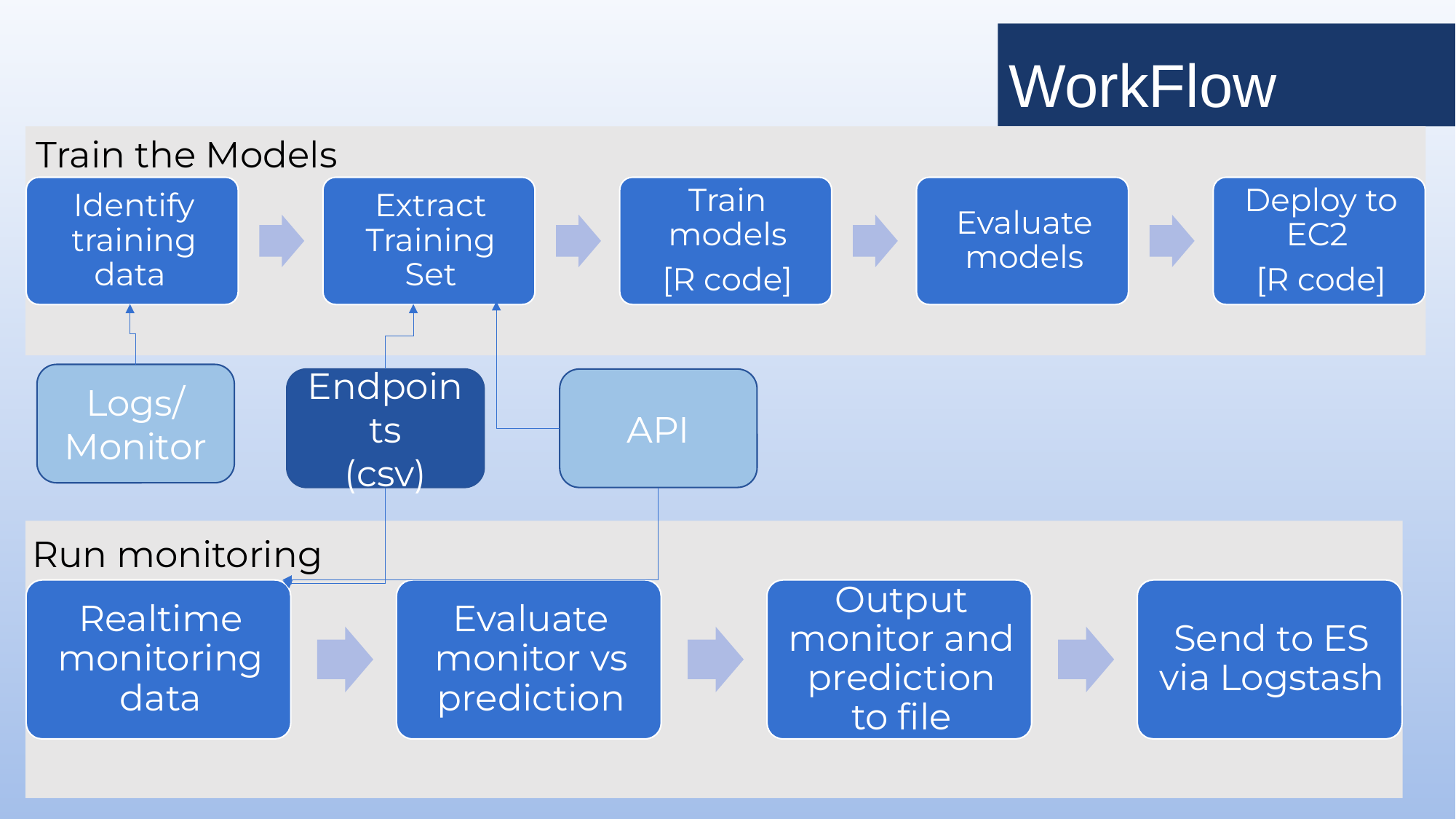

# WorkFlow
Identify training data

Extract Training Set

Train models
[R code]

Evaluate models

Deploy to EC2
[R code]
Train the Models
Logs/
Monitor
Endpoints
(csv)
API
Realtime monitoring data

Evaluate monitor vs prediction

Output monitor and prediction to file

Send to ES via Logstash
Run monitoring